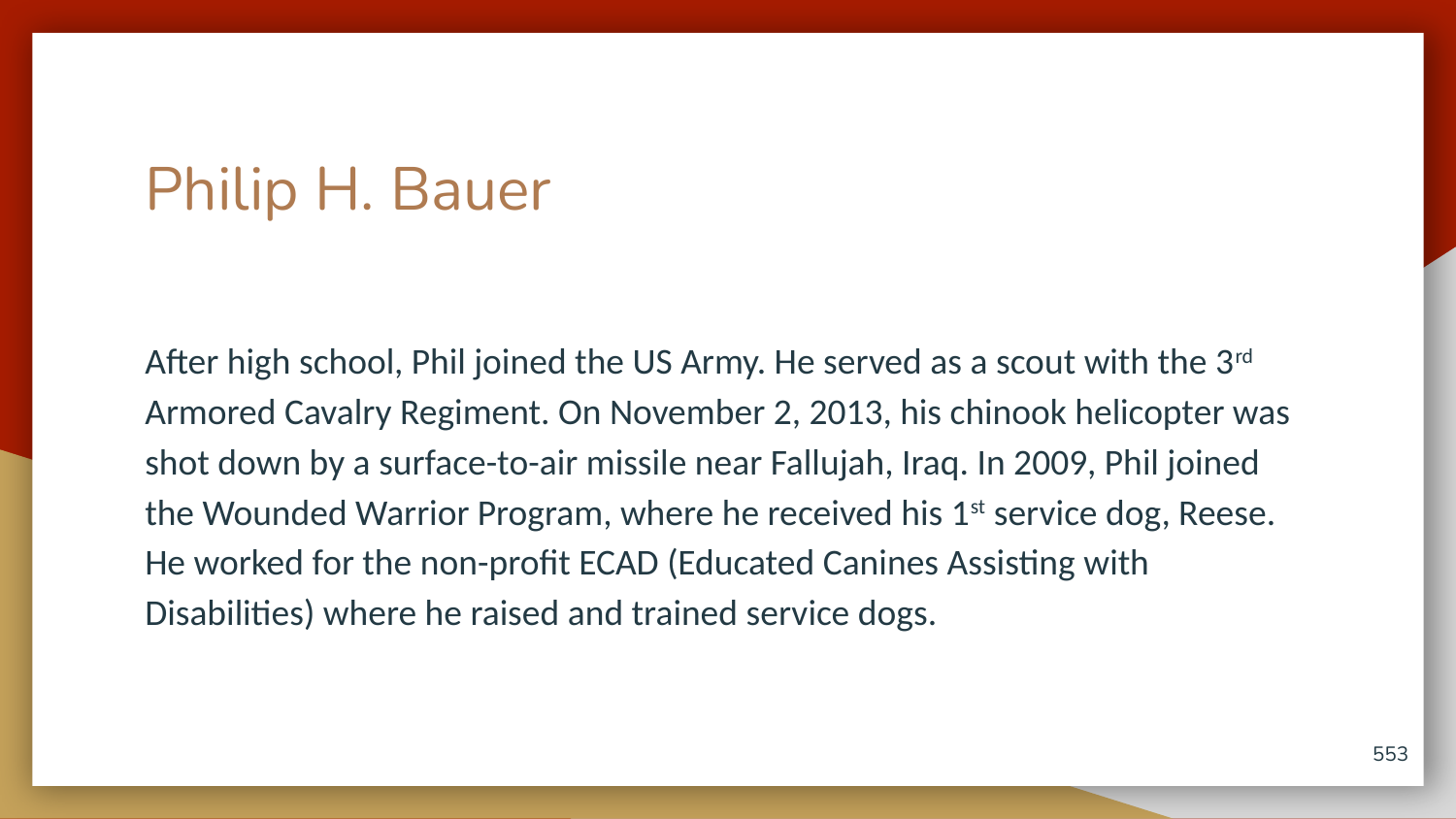

# Philip H. Bauer
After high school, Phil joined the US Army. He served as a scout with the 3rd Armored Cavalry Regiment. On November 2, 2013, his chinook helicopter was shot down by a surface-to-air missile near Fallujah, Iraq. In 2009, Phil joined the Wounded Warrior Program, where he received his 1st service dog, Reese. He worked for the non-profit ECAD (Educated Canines Assisting with Disabilities) where he raised and trained service dogs.
553